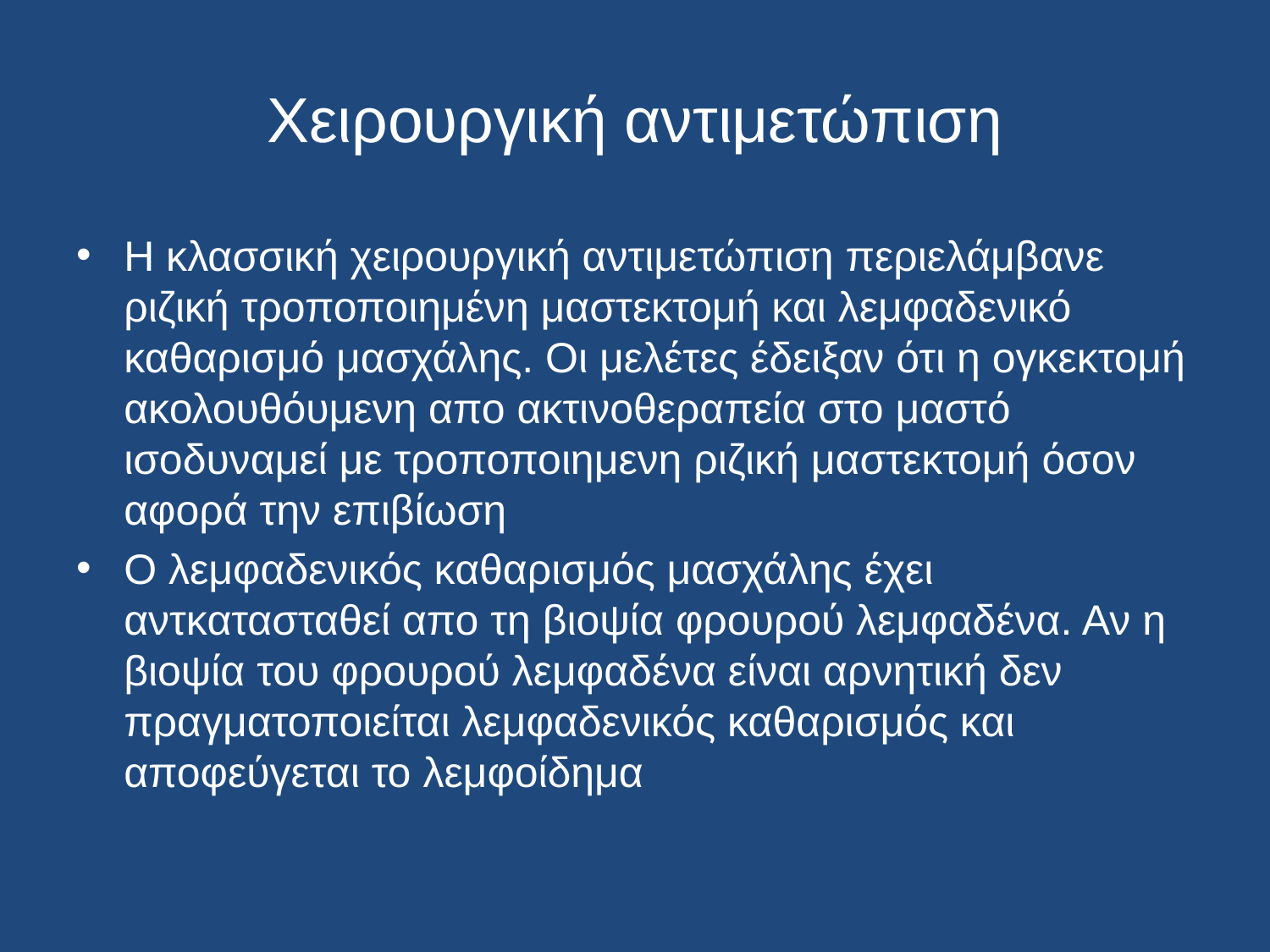

# Χειρουργική αντιμετώπιση
Η κλασσική χειρουργική αντιμετώπιση περιελάμβανε ριζική τροποποιημένη μαστεκτομή και λεμφαδενικό καθαρισμό μασχάλης. Οι μελέτες έδειξαν ότι η ογκεκτομή ακολουθόυμενη απο ακτινοθεραπεία στο μαστό ισοδυναμεί με τροποποιημενη ριζική μαστεκτομή όσον αφορά την επιβίωση
Ο λεμφαδενικός καθαρισμός μασχάλης έχει αντκατασταθεί απο τη βιοψία φρουρού λεμφαδένα. Αν η βιοψία του φρουρού λεμφαδένα είναι αρνητική δεν πραγματοποιείται λεμφαδενικός καθαρισμός και αποφεύγεται το λεμφοίδημα